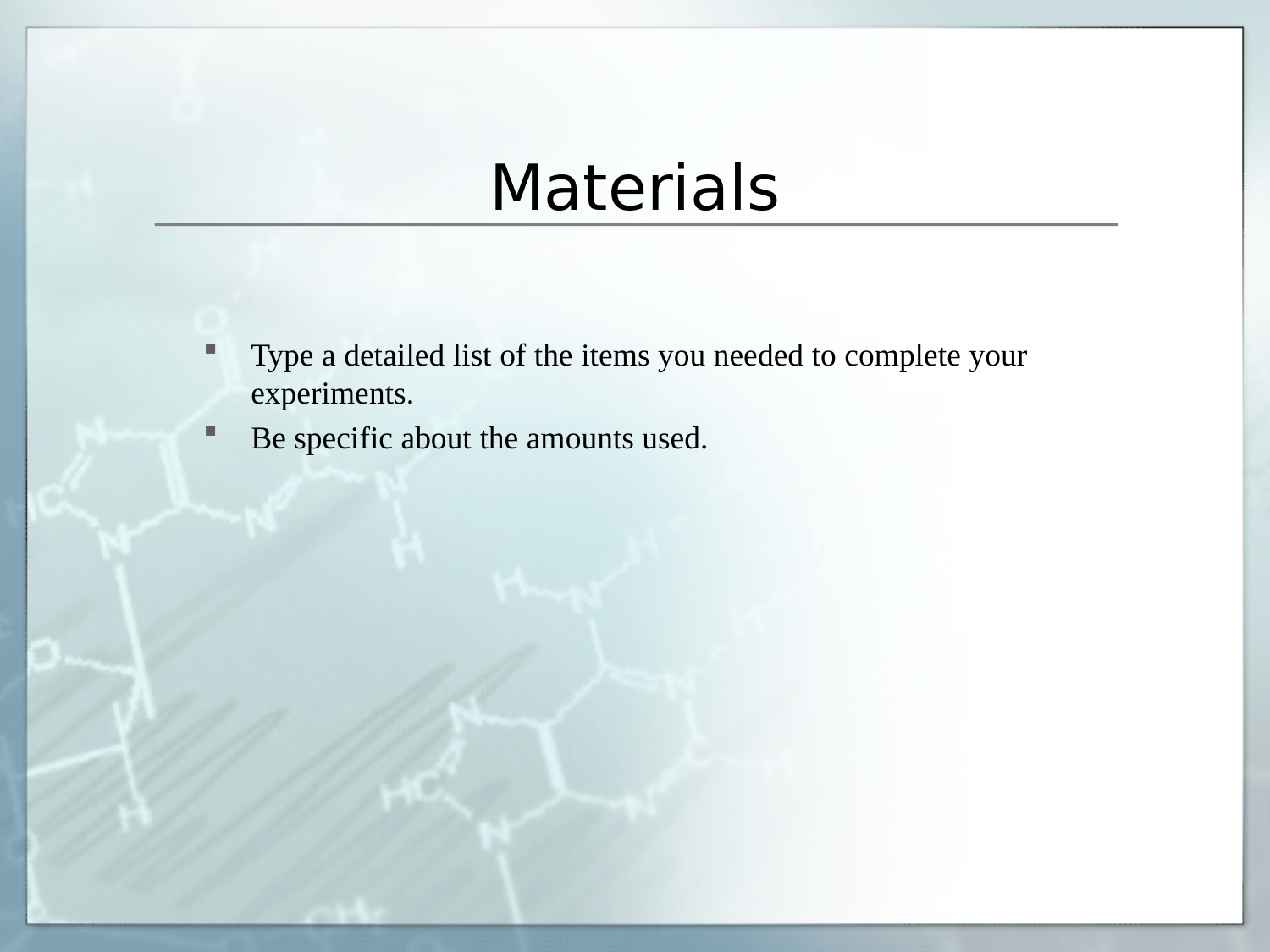

# Materials
Type a detailed list of the items you needed to complete your experiments.
Be specific about the amounts used.